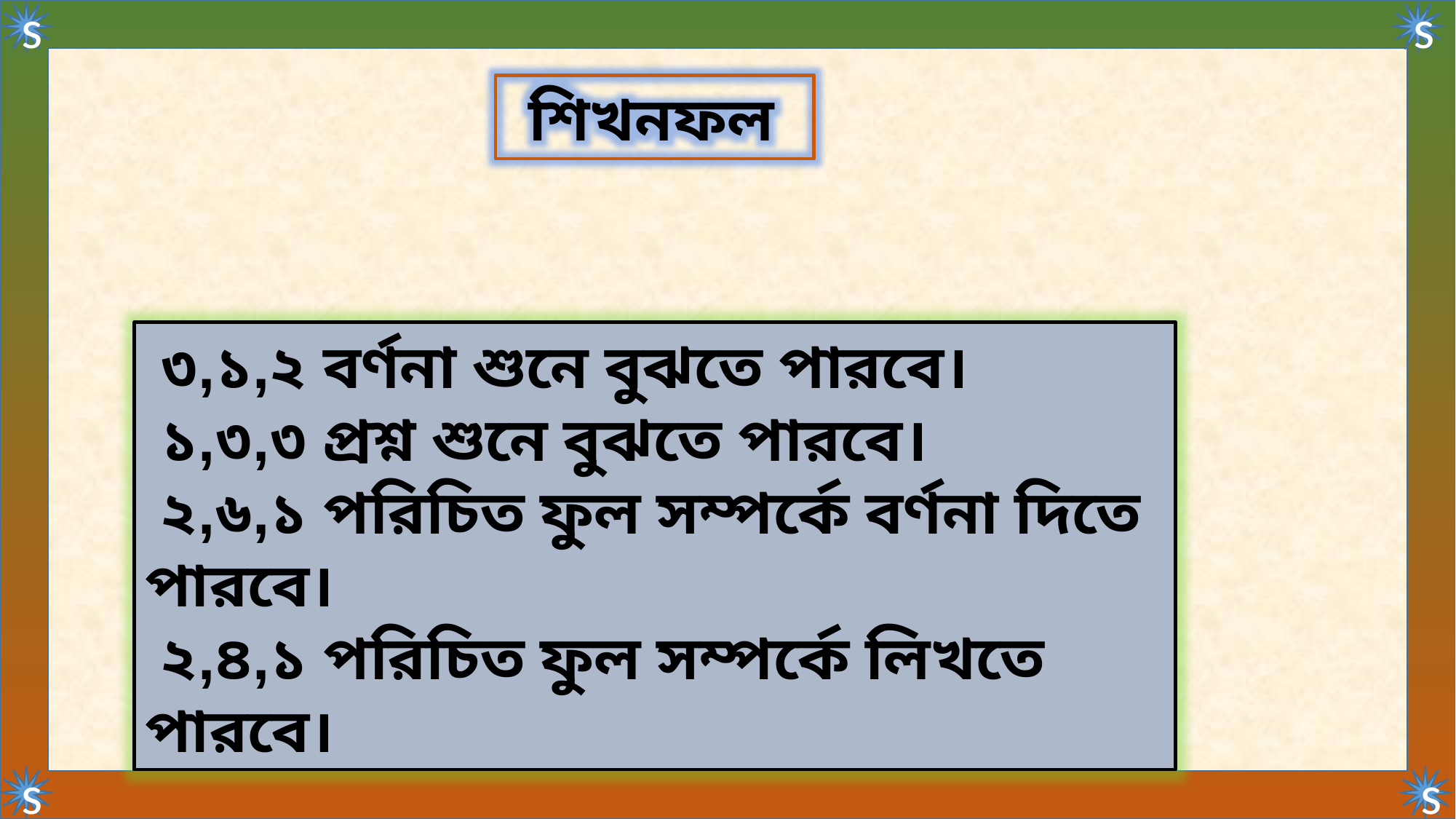

শিখনফল
 ৩,১,২ বর্ণনা শুনে বুঝতে পারবে।
 ১,৩,৩ প্রশ্ন শুনে বুঝতে পারবে।
 ২,৬,১ পরিচিত ফুল সম্পর্কে বর্ণনা দিতে পারবে।
 ২,৪,১ পরিচিত ফুল সম্পর্কে লিখতে পারবে।